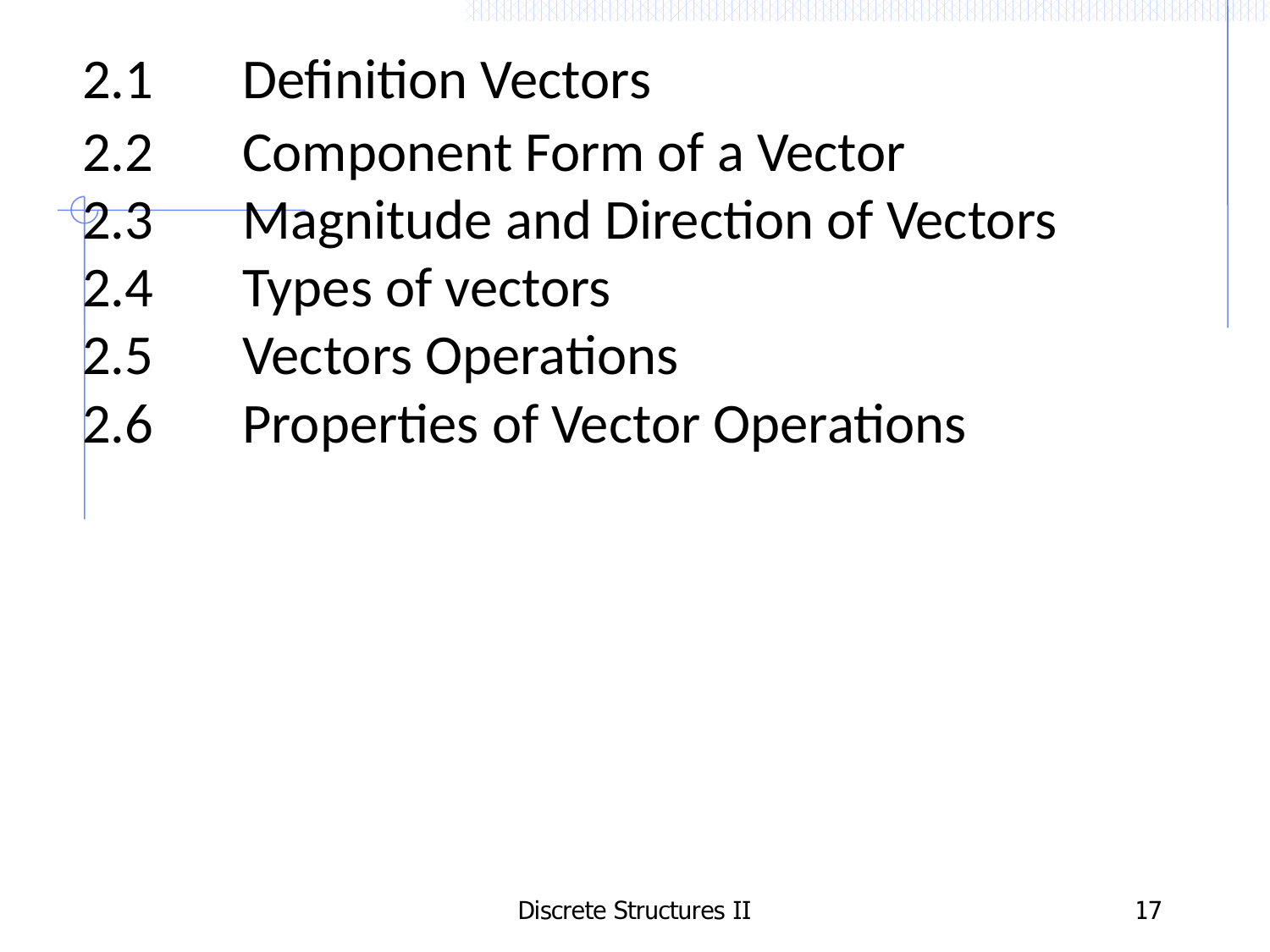

| 2.1 | Definition Vectors |
| --- | --- |
| 2.2 2.3 2.4 2.5 2.6 | Component Form of a Vector Magnitude and Direction of Vectors Types of vectors Vectors Operations Properties of Vector Operations |
Discrete Structures II
17